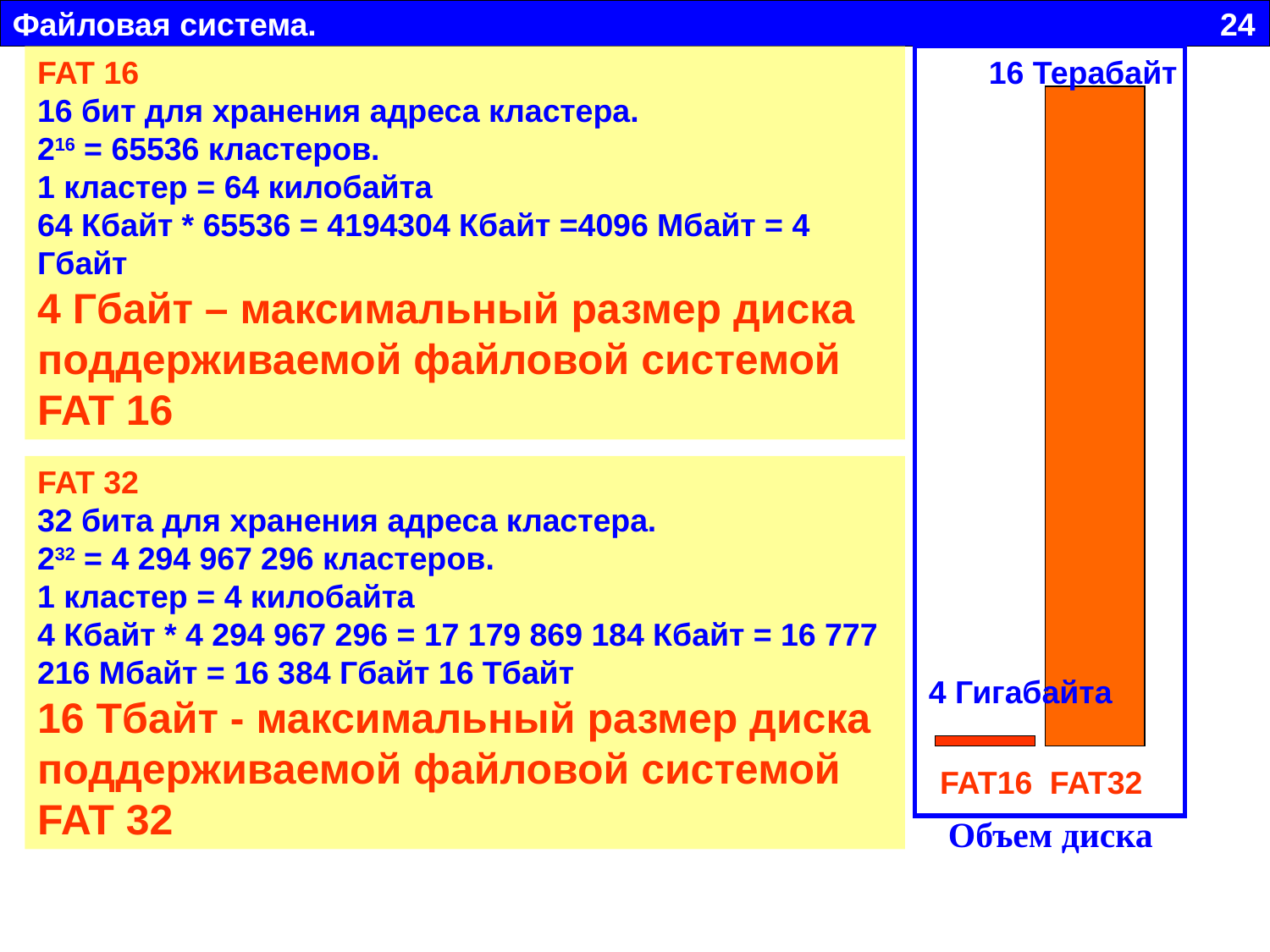

Файловая система.                                                                                                      24
FAT 16
16 бит для хранения адреса кластера.
216 = 65536 кластеров.
1 кластер = 64 килобайта
64 Кбайт * 65536 = 4194304 Кбайт =4096 Мбайт = 4 Гбайт
4 Гбайт – максимальный размер диска поддерживаемой файловой системой
FAT 16

16 Терабайт

FAT 32
32 бита для хранения адреса кластера.
232 = 4 294 967 296 кластеров.
1 кластер = 4 килобайта
4 Кбайт * 4 294 967 296 = 17 179 869 184 Кбайт = 16 777 216 Мбайт = 16 384 Гбайт 16 Тбайт
16 Тбайт - максимальный размер диска поддерживаемой файловой системой FAT 32
4 Гигабайта

FAT16
FAT32
Объем диска